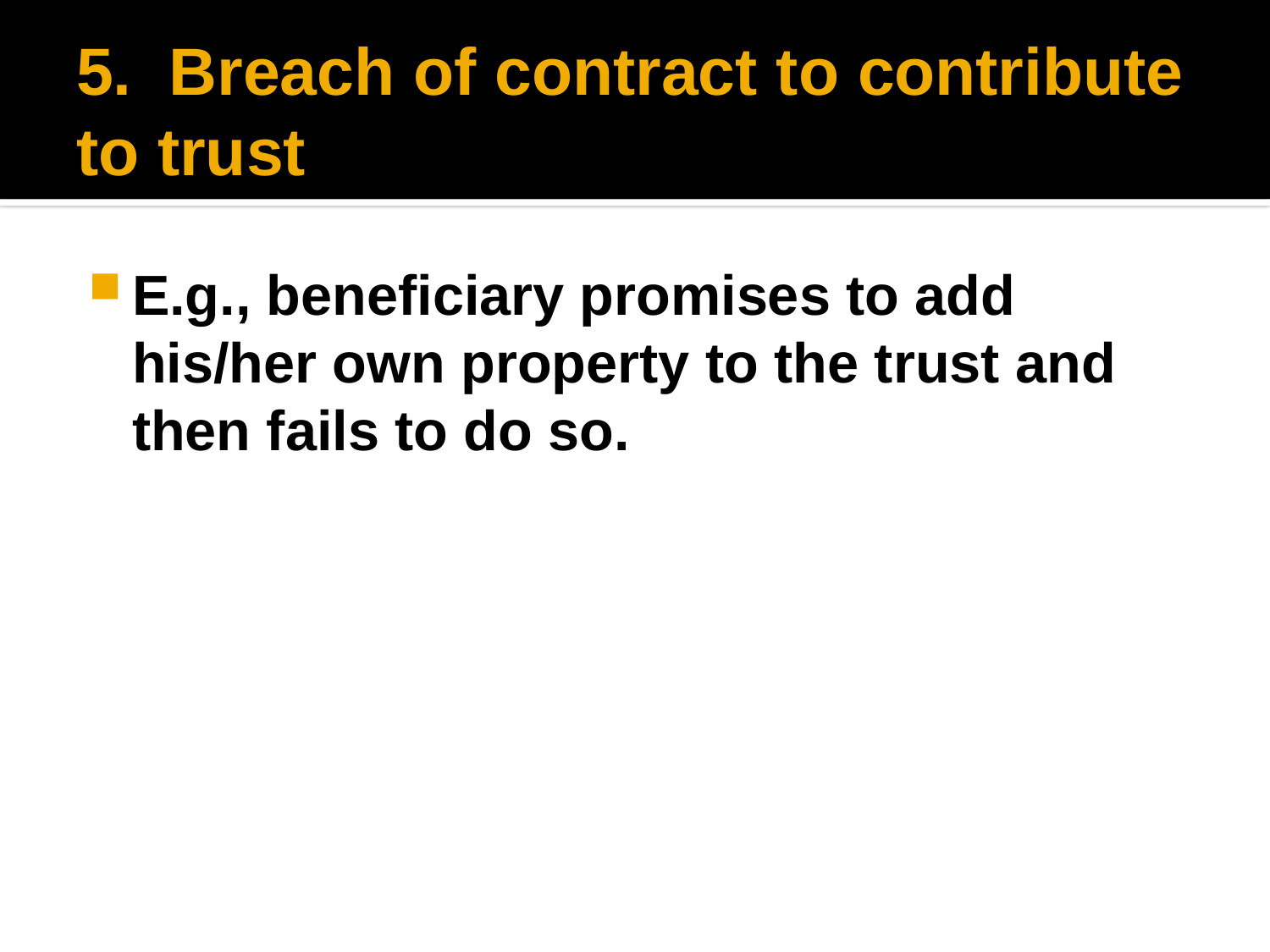

# 5.  Breach of contract to contribute to trust
E.g., beneficiary promises to add his/her own property to the trust and then fails to do so.